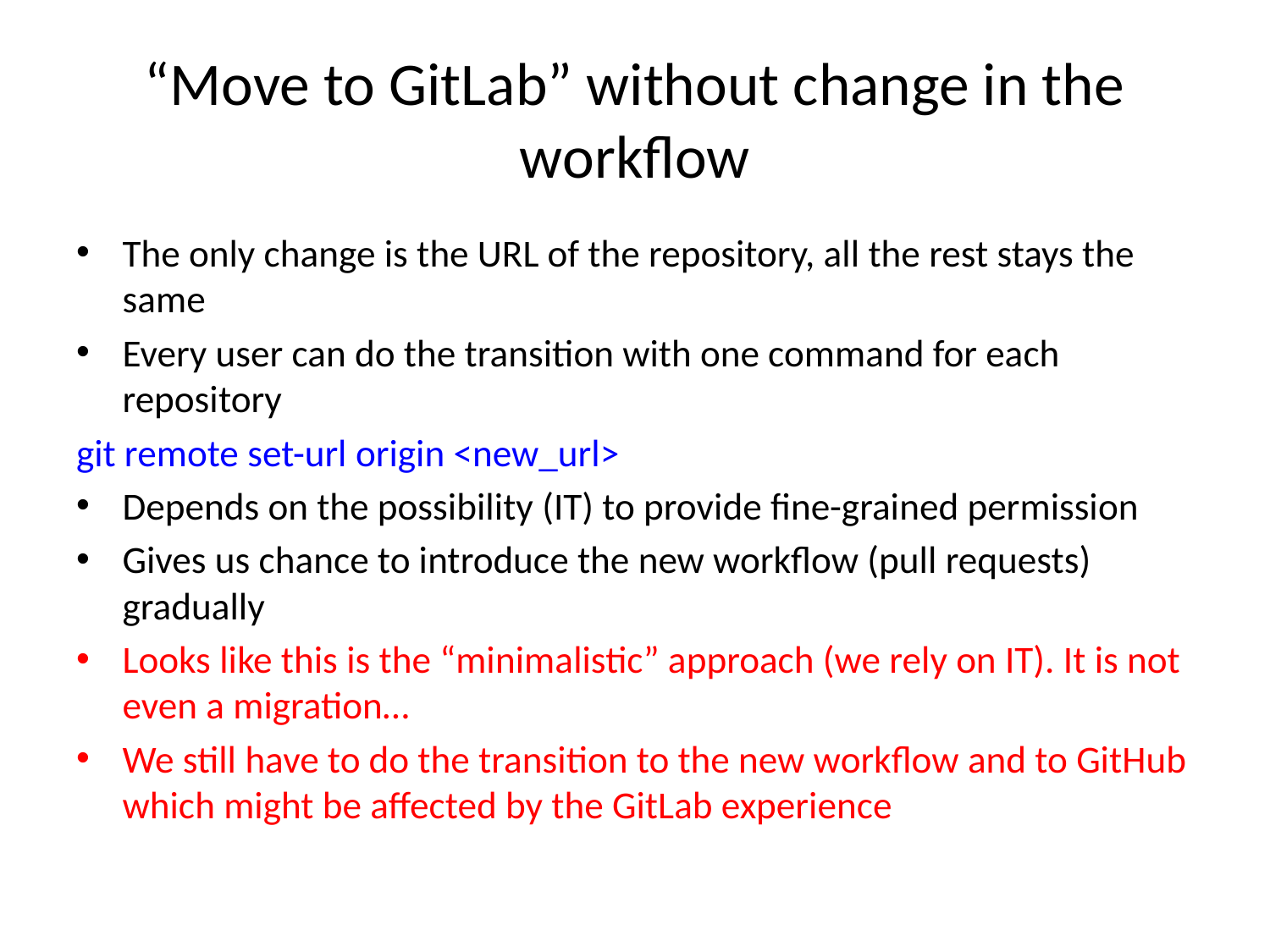

# “Move to GitLab” without change in the workflow
The only change is the URL of the repository, all the rest stays the same
Every user can do the transition with one command for each repository
git remote set-url origin <new_url>
Depends on the possibility (IT) to provide fine-grained permission
Gives us chance to introduce the new workflow (pull requests) gradually
Looks like this is the “minimalistic” approach (we rely on IT). It is not even a migration…
We still have to do the transition to the new workflow and to GitHub which might be affected by the GitLab experience